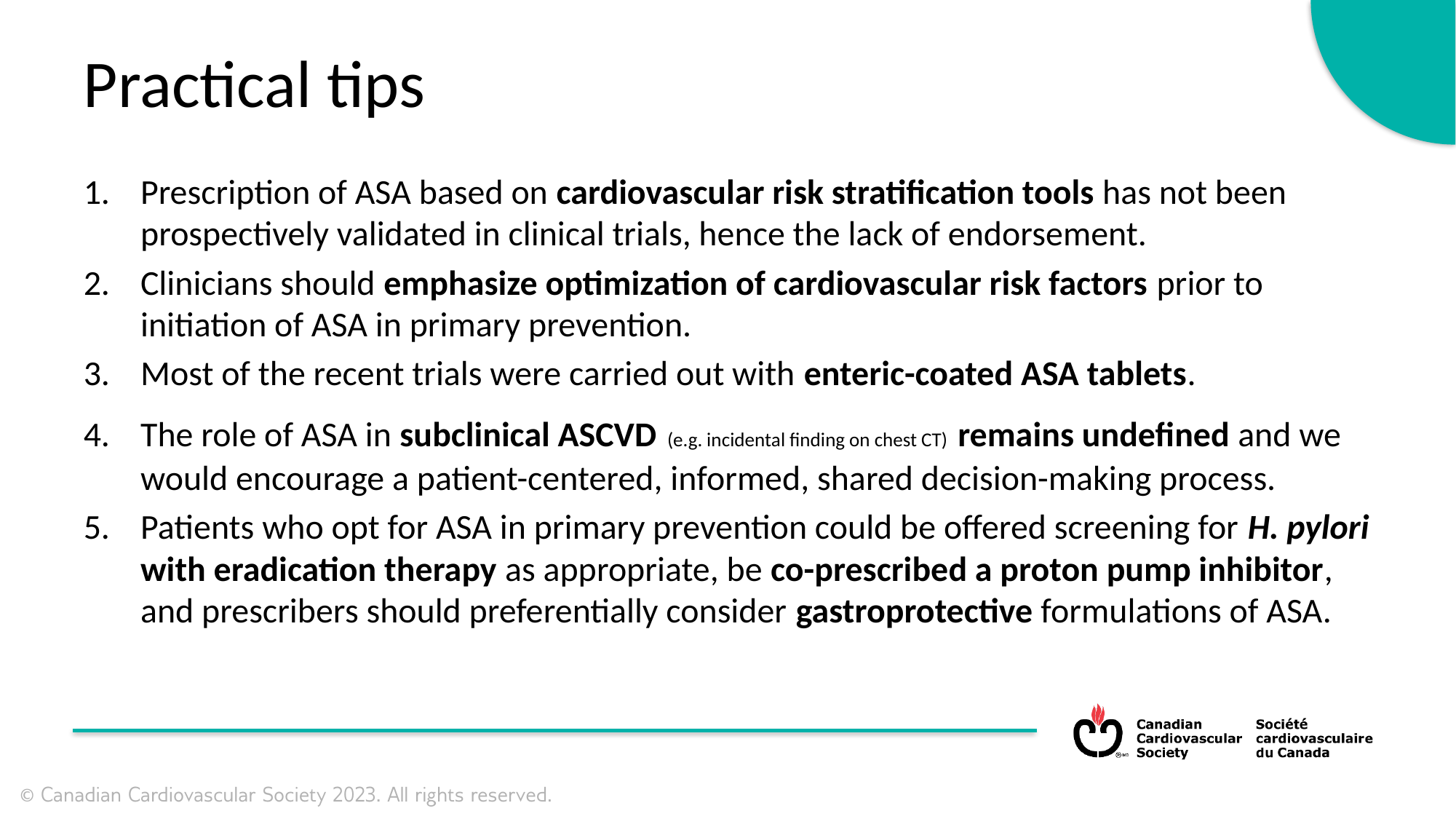

Practical tips
Prescription of ASA based on cardiovascular risk stratification tools has not been prospectively validated in clinical trials, hence the lack of endorsement.
Clinicians should emphasize optimization of cardiovascular risk factors prior to initiation of ASA in primary prevention.
Most of the recent trials were carried out with enteric-coated ASA tablets.
The role of ASA in subclinical ASCVD (e.g. incidental finding on chest CT) remains undefined and we would encourage a patient-centered, informed, shared decision-making process.
Patients who opt for ASA in primary prevention could be offered screening for H. pylori with eradication therapy as appropriate, be co-prescribed a proton pump inhibitor, and prescribers should preferentially consider gastroprotective formulations of ASA.

© Canadian Cardiovascular Society 2023. All rights reserved.